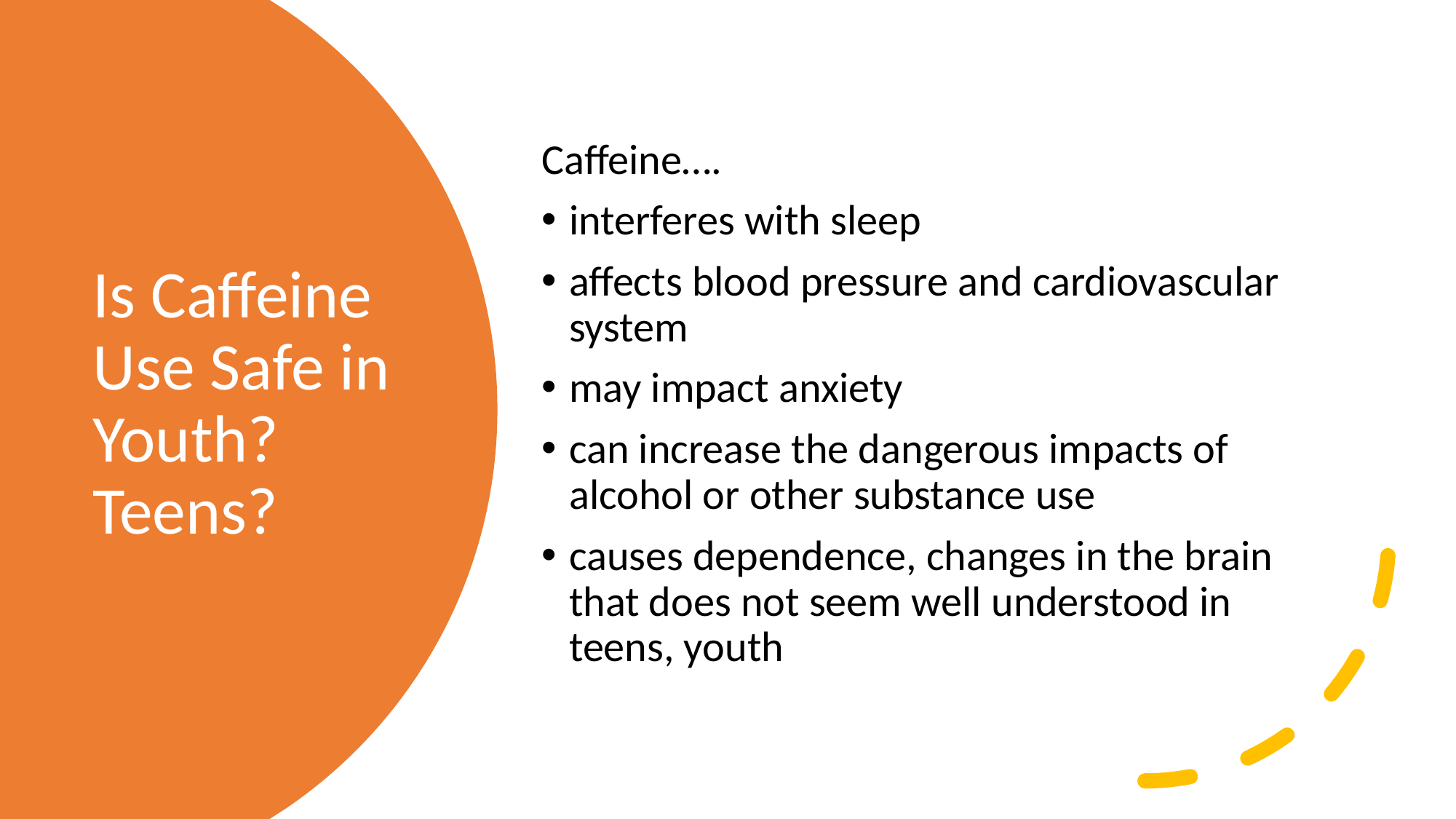

Caffeine….
interferes with sleep
affects blood pressure and cardiovascular system
may impact anxiety
can increase the dangerous impacts of alcohol or other substance use
causes dependence, changes in the brain that does not seem well understood in teens, youth
# Is Caffeine Use Safe in Youth? Teens?